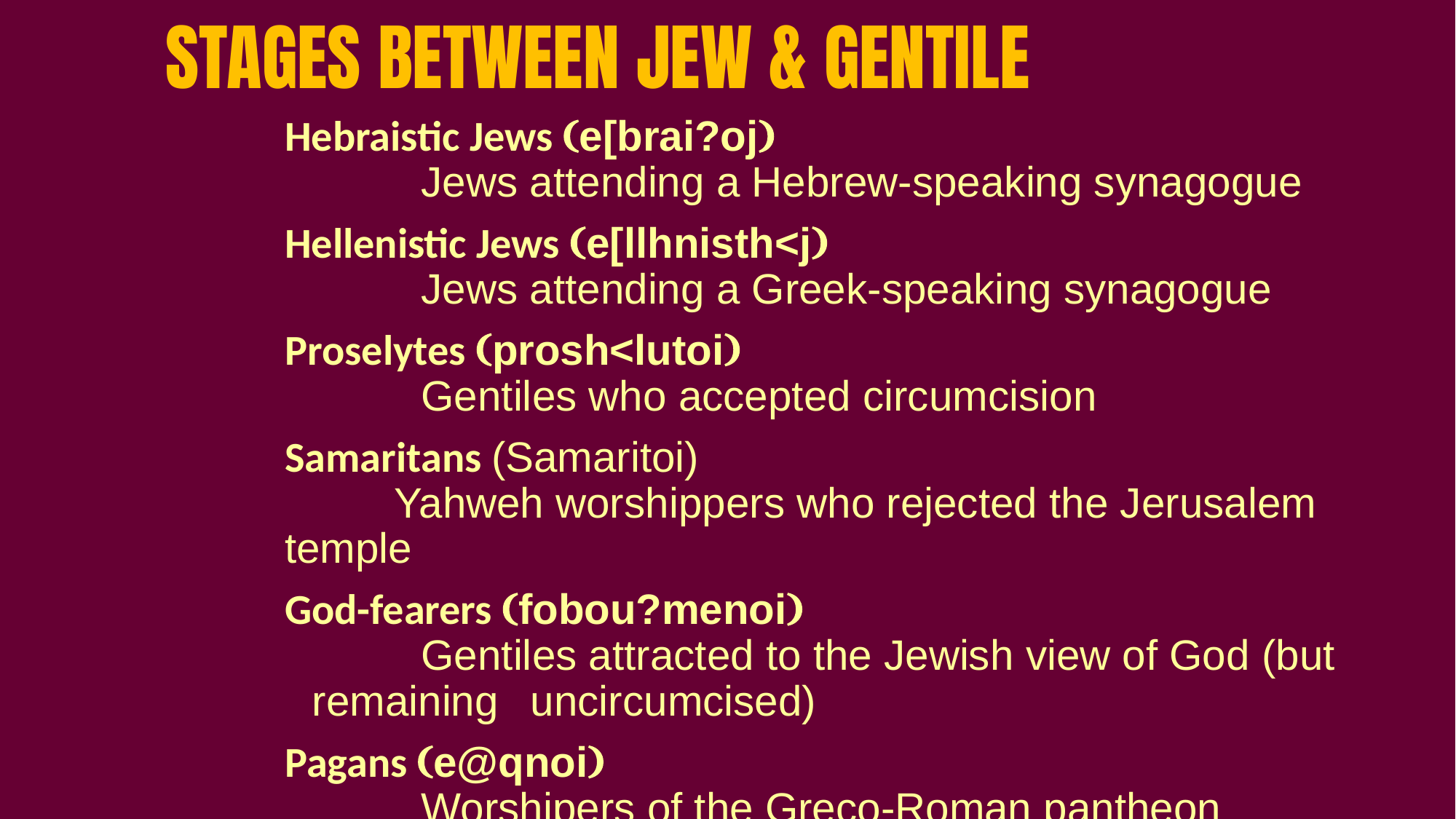

# STAGES BETWEEN JEW & GENTILE
Hebraistic Jews (e[brai?oj)
		Jews attending a Hebrew-speaking synagogue
Hellenistic Jews (e[llhnisth<j)
		Jews attending a Greek-speaking synagogue
Proselytes (prosh<lutoi)
		Gentiles who accepted circumcision
Samaritans (Samaritoi)
	Yahweh worshippers who rejected the Jerusalem temple
God-fearers (fobou?menoi)
		Gentiles attracted to the Jewish view of God (but remaining 	uncircumcised)
Pagans (e@qnoi)
		Worshipers of the Greco-Roman pantheon